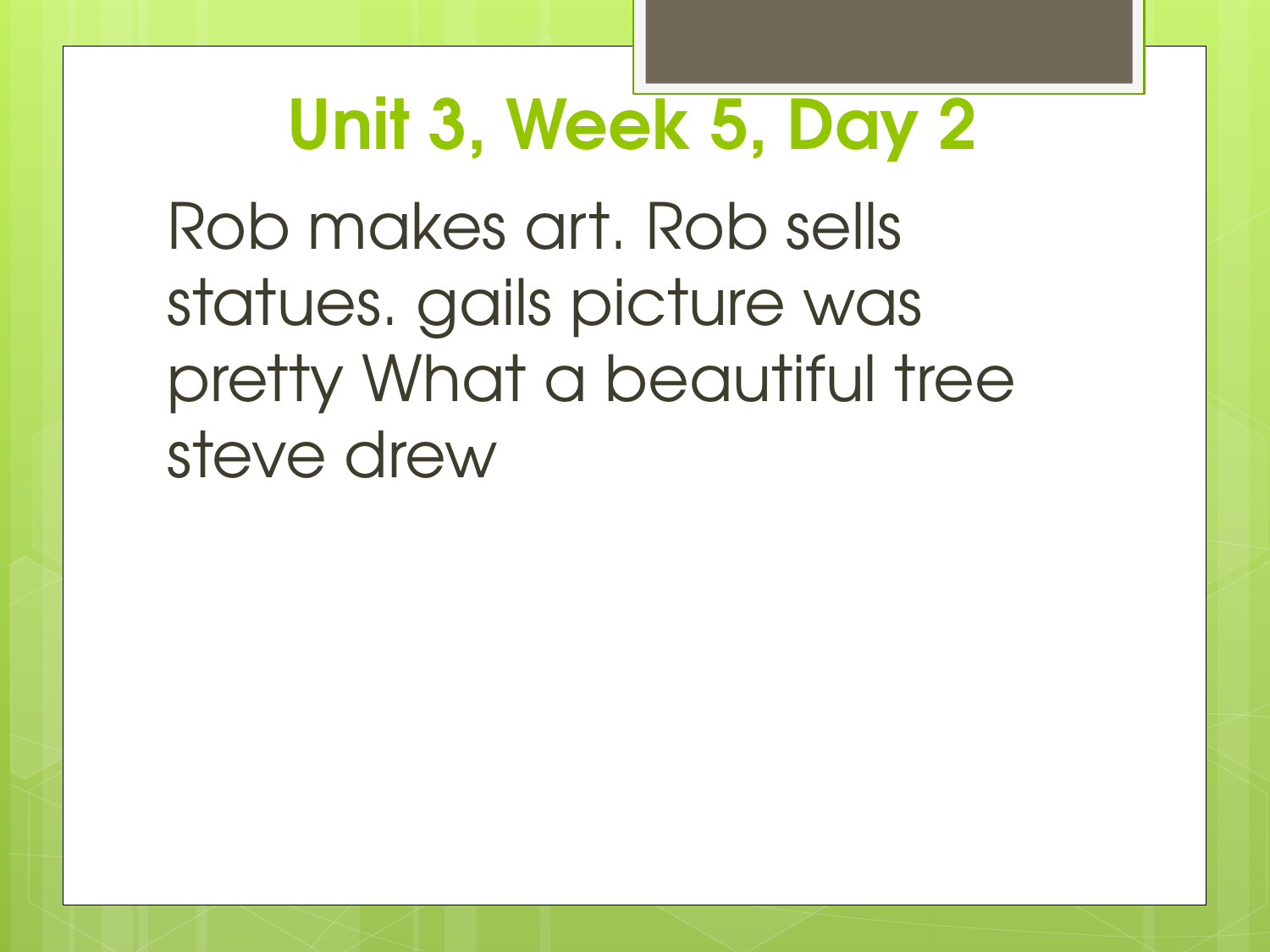

# Unit 3, Week 5, Day 2
Rob makes art. Rob sells statues. gails picture was pretty What a beautiful tree steve drew